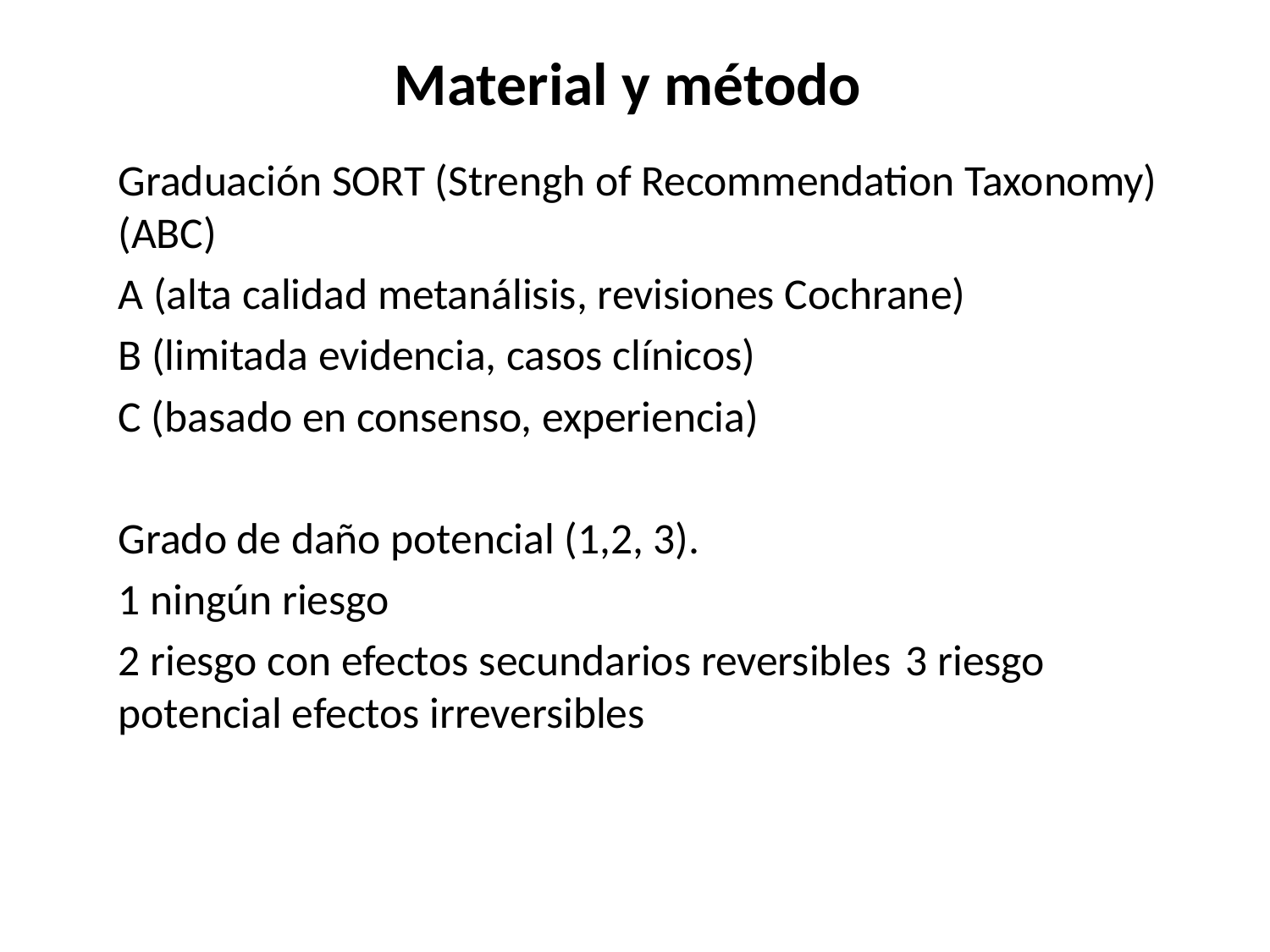

# Material y método
	Graduación SORT (Strengh of Recommendation Taxonomy) (ABC)
		A (alta calidad metanálisis, revisiones Cochrane)
		B (limitada evidencia, casos clínicos)
		C (basado en consenso, experiencia)

	Grado de daño potencial (1,2, 3).
		1 ningún riesgo
		2 riesgo con efectos secundarios reversibles		3 riesgo potencial efectos irreversibles